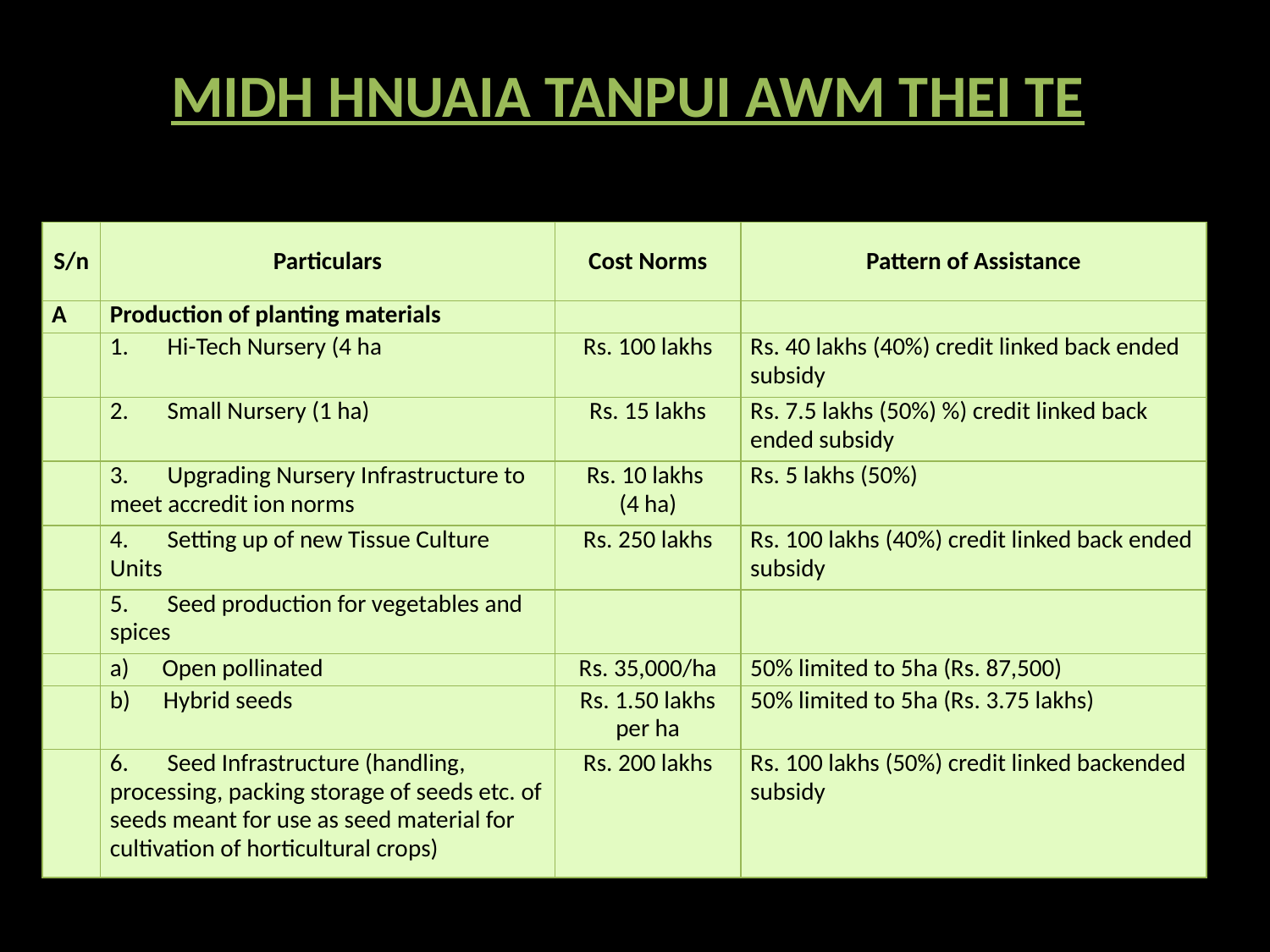

# MIDH HNUAIA TANPUI AWM THEI TE
| S/n | Particulars | Cost Norms | Pattern of Assistance |
| --- | --- | --- | --- |
| A | Production of planting materials |  |  |
|  | 1.       Hi-Tech Nursery (4 ha | Rs. 100 lakhs | Rs. 40 lakhs (40%) credit linked back ended subsidy |
|  | 2.       Small Nursery (1 ha) | Rs. 15 lakhs | Rs. 7.5 lakhs (50%) %) credit linked back ended subsidy |
|  | 3.       Upgrading Nursery Infrastructure to meet accredit ion norms | Rs. 10 lakhs (4 ha) | Rs. 5 lakhs (50%) |
|  | 4.       Setting up of new Tissue Culture Units | Rs. 250 lakhs | Rs. 100 lakhs (40%) credit linked back ended subsidy |
|  | 5.       Seed production for vegetables and spices |  |  |
|  | a)      Open pollinated | Rs. 35,000/ha | 50% limited to 5ha (Rs. 87,500) |
|  | b)      Hybrid seeds | Rs. 1.50 lakhs per ha | 50% limited to 5ha (Rs. 3.75 lakhs) |
|  | 6.       Seed Infrastructure (handling, processing, packing storage of seeds etc. of seeds meant for use as seed material for cultivation of horticultural crops) | Rs. 200 lakhs | Rs. 100 lakhs (50%) credit linked backended subsidy |